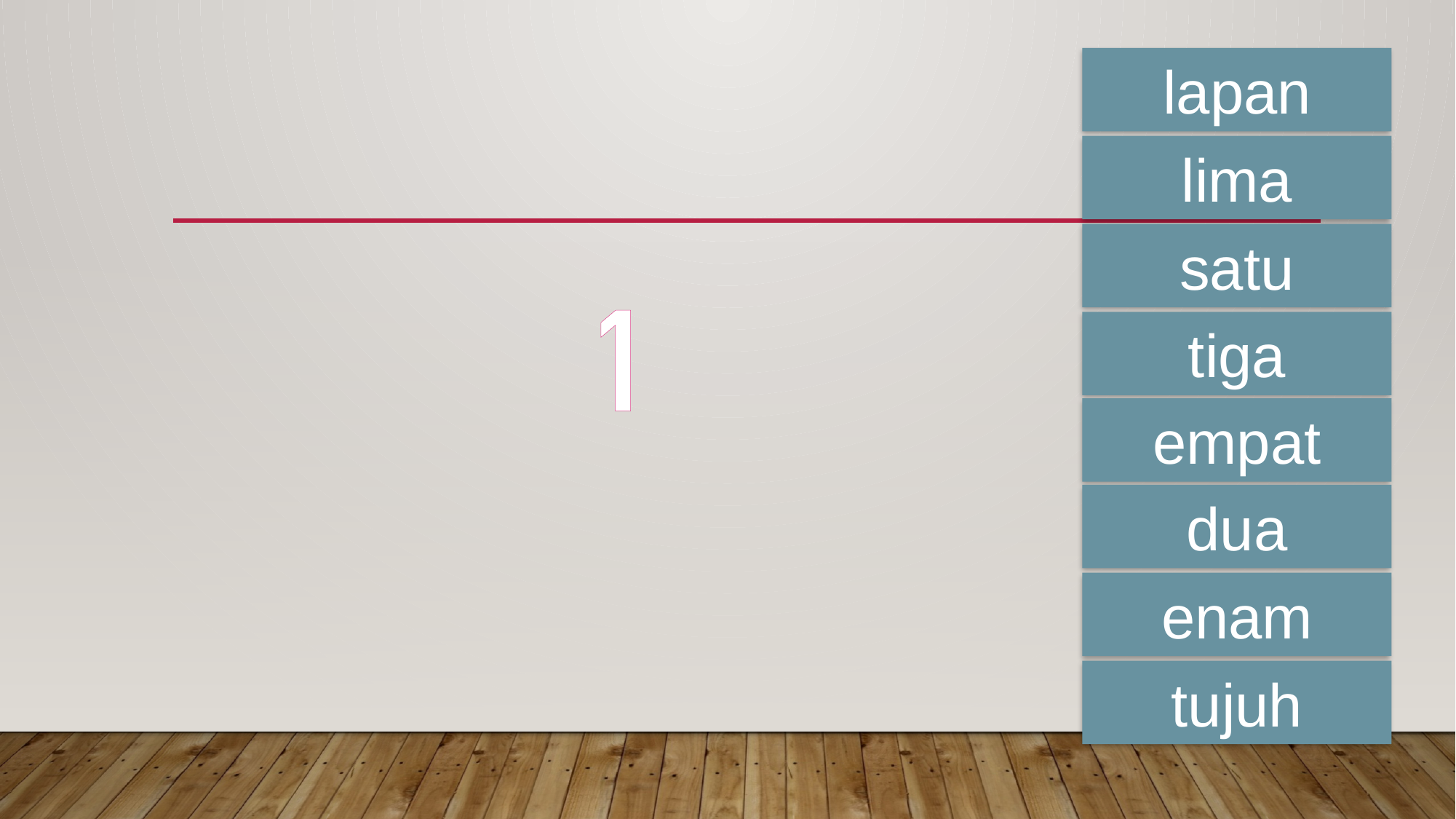

lapan
lima
satu
1
tiga
empat
dua
enam
tujuh